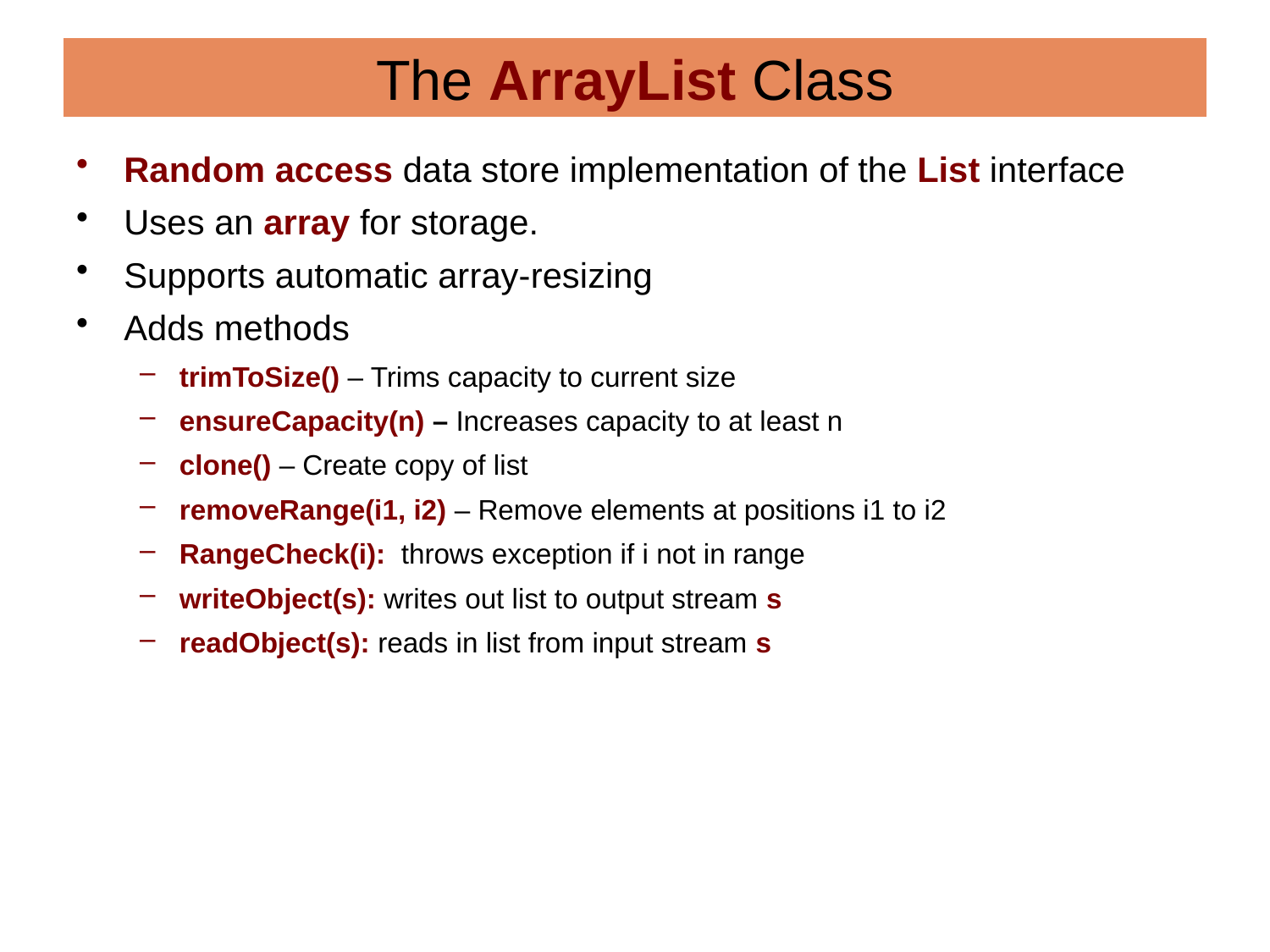

# The ArrayList Class
Random access data store implementation of the List interface
Uses an array for storage.
Supports automatic array-resizing
Adds methods
trimToSize() – Trims capacity to current size
ensureCapacity(n) – Increases capacity to at least n
clone() – Create copy of list
removeRange(i1, i2) – Remove elements at positions i1 to i2
RangeCheck(i):  throws exception if i not in range
writeObject(s): writes out list to output stream s
readObject(s): reads in list from input stream s